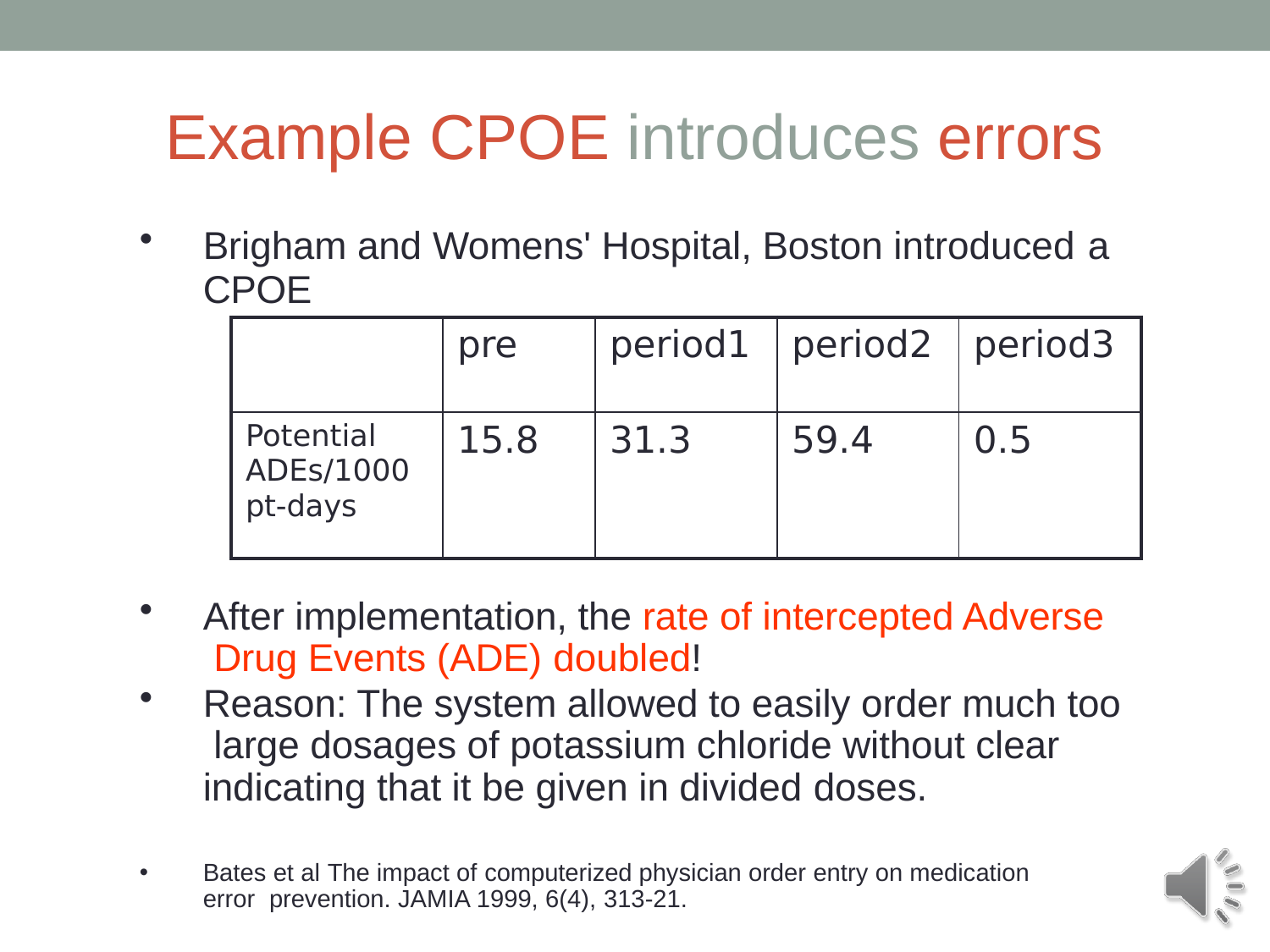

# Example CPOE introduces errors
Brigham and Womens' Hospital, Boston introduced a
CPOE
|  | pre | period1 | period2 | period3 |
| --- | --- | --- | --- | --- |
| Potential ADEs/1000 pt-days | 15.8 | 31.3 | 59.4 | 0.5 |
After implementation, the rate of intercepted Adverse  Drug Events (ADE) doubled!
Reason: The system allowed to easily order much too  large dosages of potassium chloride without clear  indicating that it be given in divided doses.

•
Bates et al The impact of computerized physician order entry on medication error  prevention. JAMIA 1999, 6(4), 313-21.